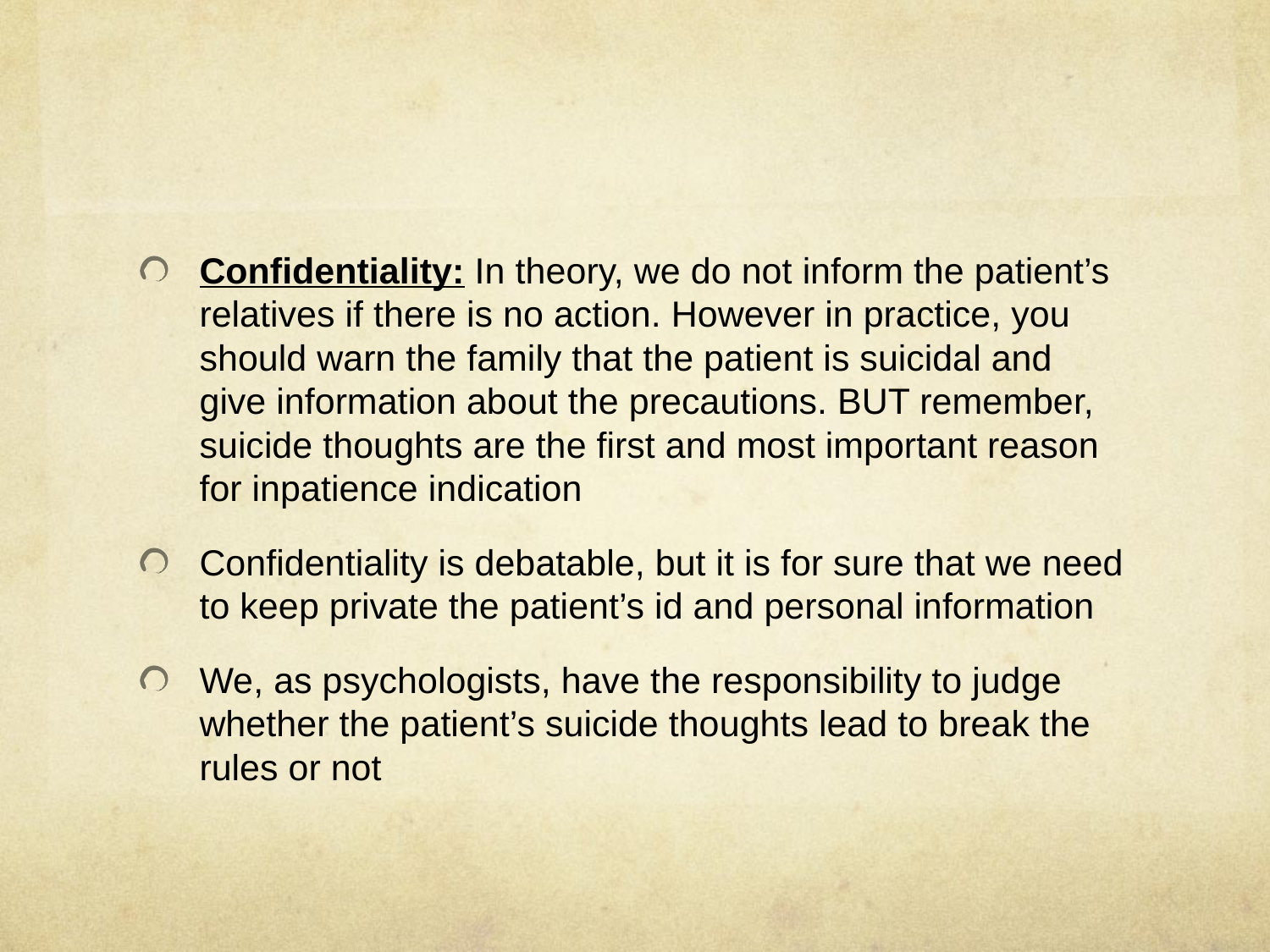

#
Confidentiality: In theory, we do not inform the patient’s relatives if there is no action. However in practice, you should warn the family that the patient is suicidal and give information about the precautions. BUT remember, suicide thoughts are the first and most important reason for inpatience indication
Confidentiality is debatable, but it is for sure that we need to keep private the patient’s id and personal information
We, as psychologists, have the responsibility to judge whether the patient’s suicide thoughts lead to break the rules or not